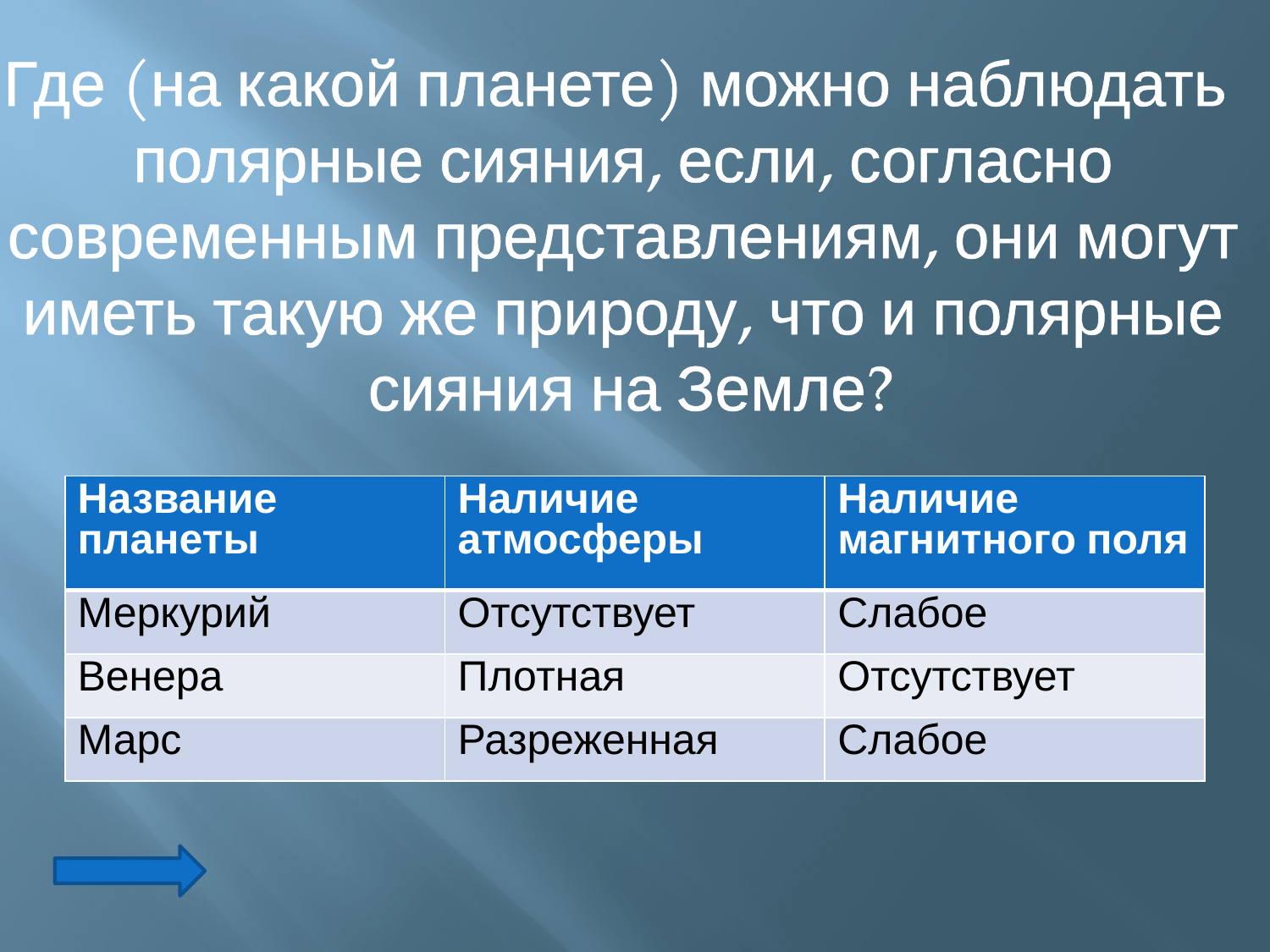

Где (на какой планете) можно наблюдать
полярные сияния, если, согласно
 современным представлениям, они могут
иметь такую же природу, что и полярные
 сияния на Земле?

| Название планеты | Наличие атмосферы | Наличие магнитного поля |
| --- | --- | --- |
| Меркурий | Отсутствует | Слабое |
| Венера | Плотная | Отсутствует |
| Марс | Разреженная | Слабое |